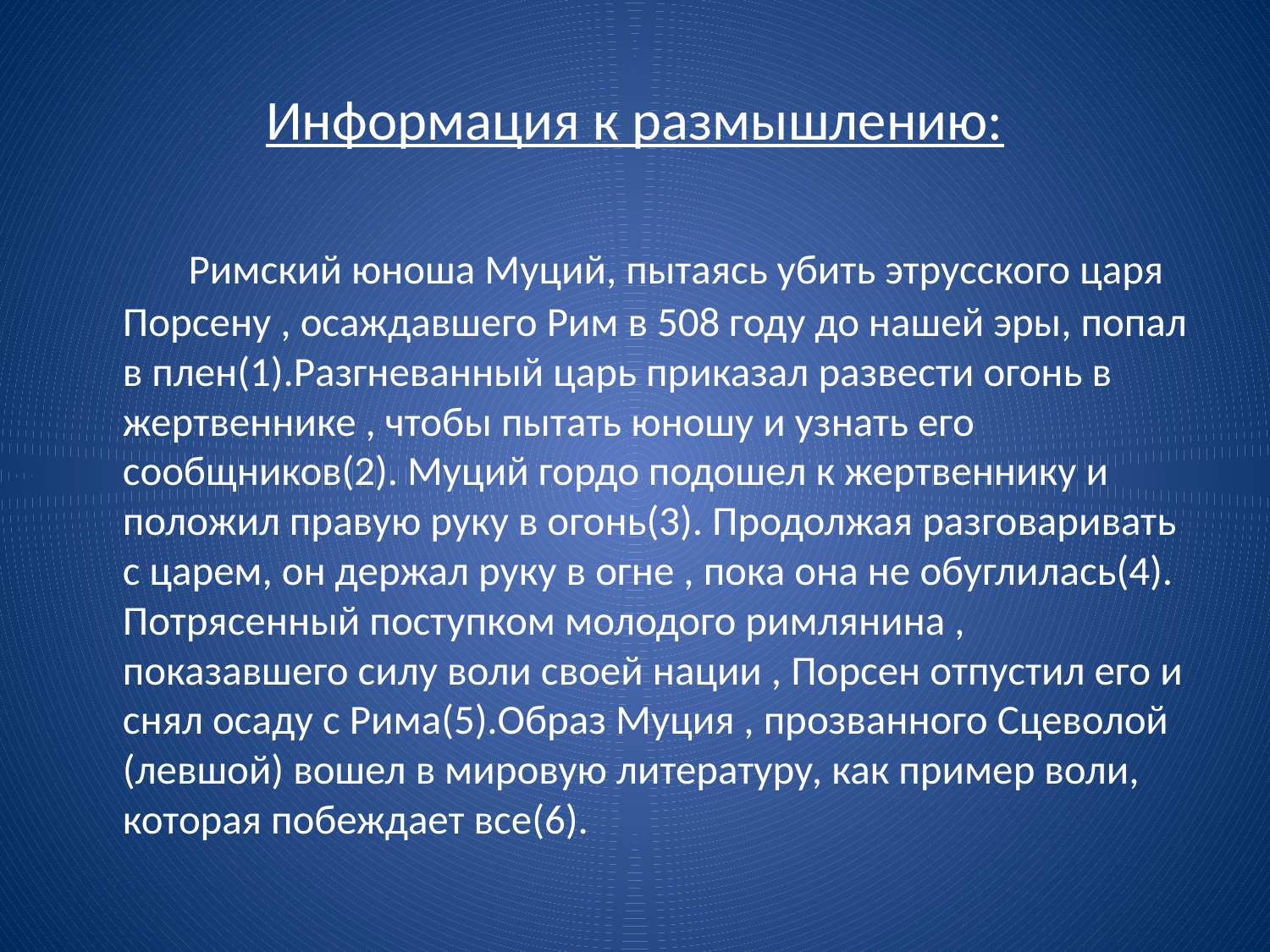

# Информация к размышлению:
         Римский юноша Муций, пытаясь убить этрусского царя Порсену , осаждавшего Рим в 508 году до нашей эры, попал в плен(1).Разгневанный царь приказал развести огонь в жертвеннике , чтобы пытать юношу и узнать его сообщников(2). Муций гордо подошел к жертвеннику и положил правую руку в огонь(3). Продолжая разговаривать с царем, он держал руку в огне , пока она не обуглилась(4). Потрясенный поступком молодого римлянина , показавшего силу воли своей нации , Порсен отпустил его и снял осаду с Рима(5).Образ Муция , прозванного Сцеволой (левшой) вошел в мировую литературу, как пример воли, которая побеждает все(6).